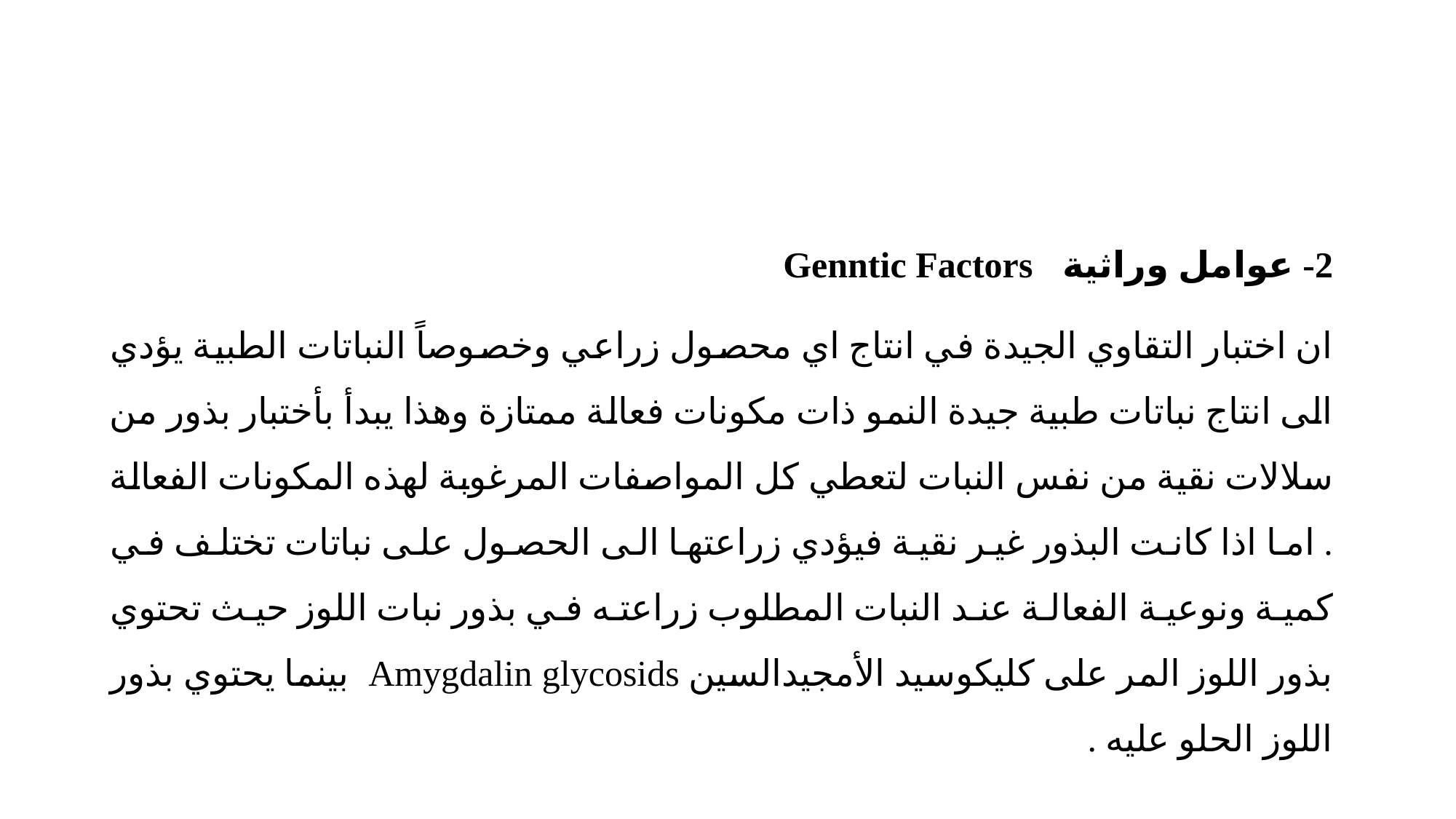

2- عوامل وراثية   Genntic Factors
ان اختبار التقاوي الجيدة في انتاج اي محصول زراعي وخصوصاً النباتات الطبية يؤدي الى انتاج نباتات طبية جيدة النمو ذات مكونات فعالة ممتازة وهذا يبدأ بأختبار بذور من سلالات نقية من نفس النبات لتعطي كل المواصفات المرغوبة لهذه المكونات الفعالة . اما اذا كانت البذور غير نقية فيؤدي زراعتها الى الحصول على نباتات تختلف في كمية ونوعية الفعالة عند النبات المطلوب زراعته في بذور نبات اللوز حيث تحتوي بذور اللوز المر على كليكوسيد الأمجيدالسين Amygdalin glycosids  بينما يحتوي بذور اللوز الحلو عليه .